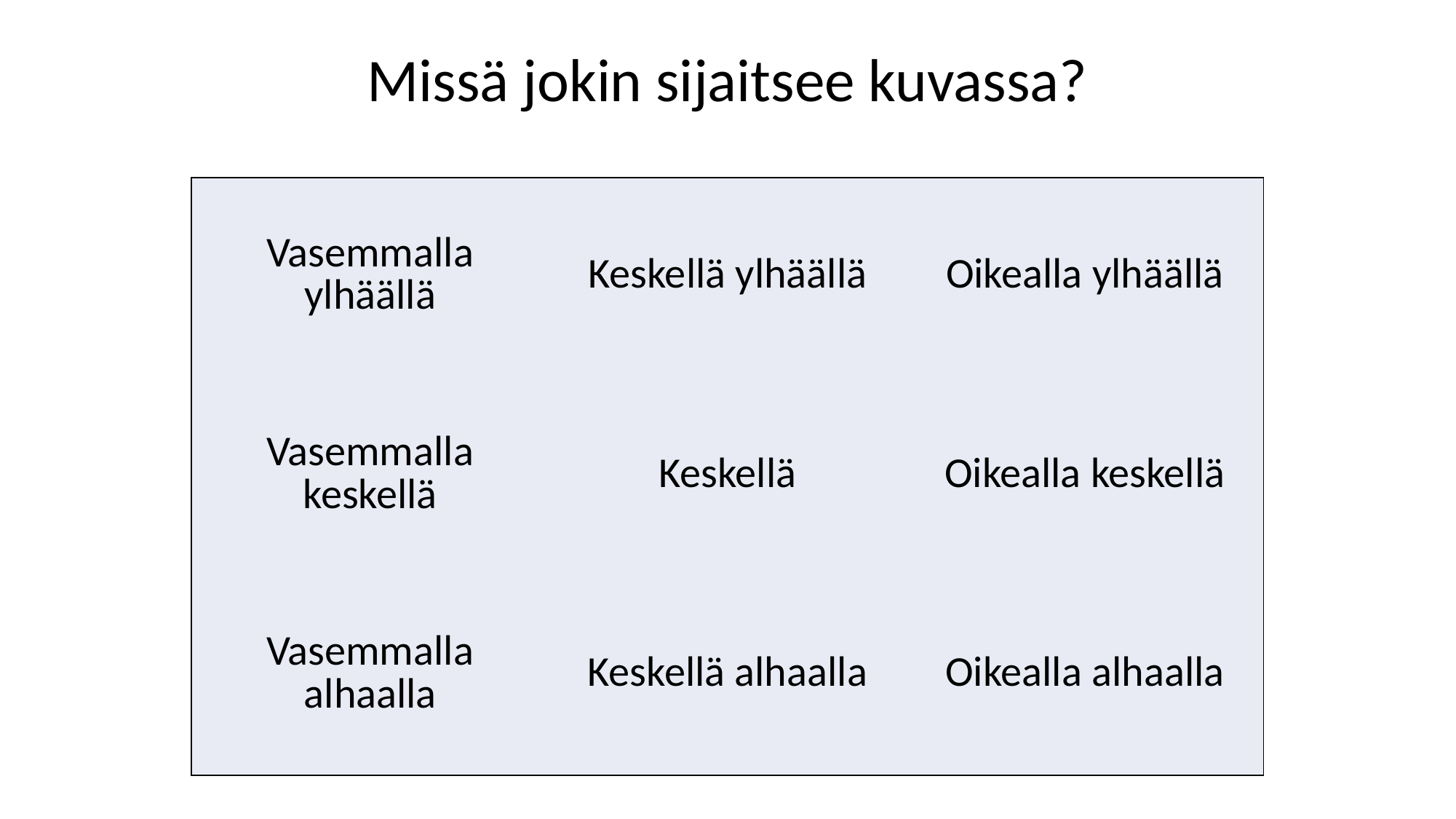

# Missä jokin sijaitsee kuvassa?
| Vasemmalla ylhäällä | Keskellä ylhäällä | Oikealla ylhäällä |
| --- | --- | --- |
| Vasemmalla keskellä | Keskellä | Oikealla keskellä |
| Vasemmalla alhaalla | Keskellä alhaalla | Oikealla alhaalla |